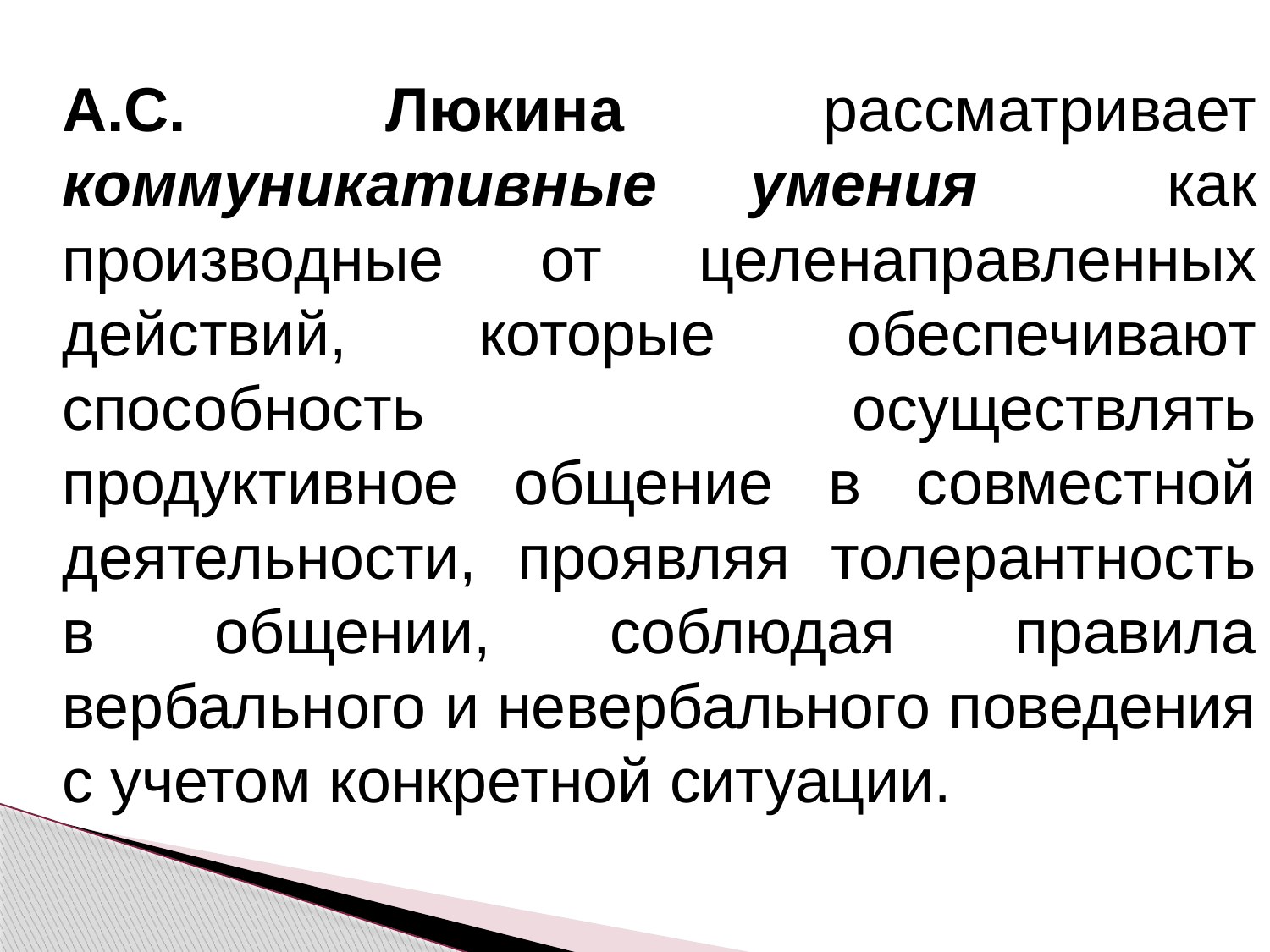

А.С. Люкина рассматривает коммуникативные умения  как производные от целенаправленных действий, которые обеспечивают способность осуществлять продуктивное общение в совместной деятельности, проявляя толерантность в общении, соблюдая правила вербального и невербального поведения с учетом конкретной ситуации.